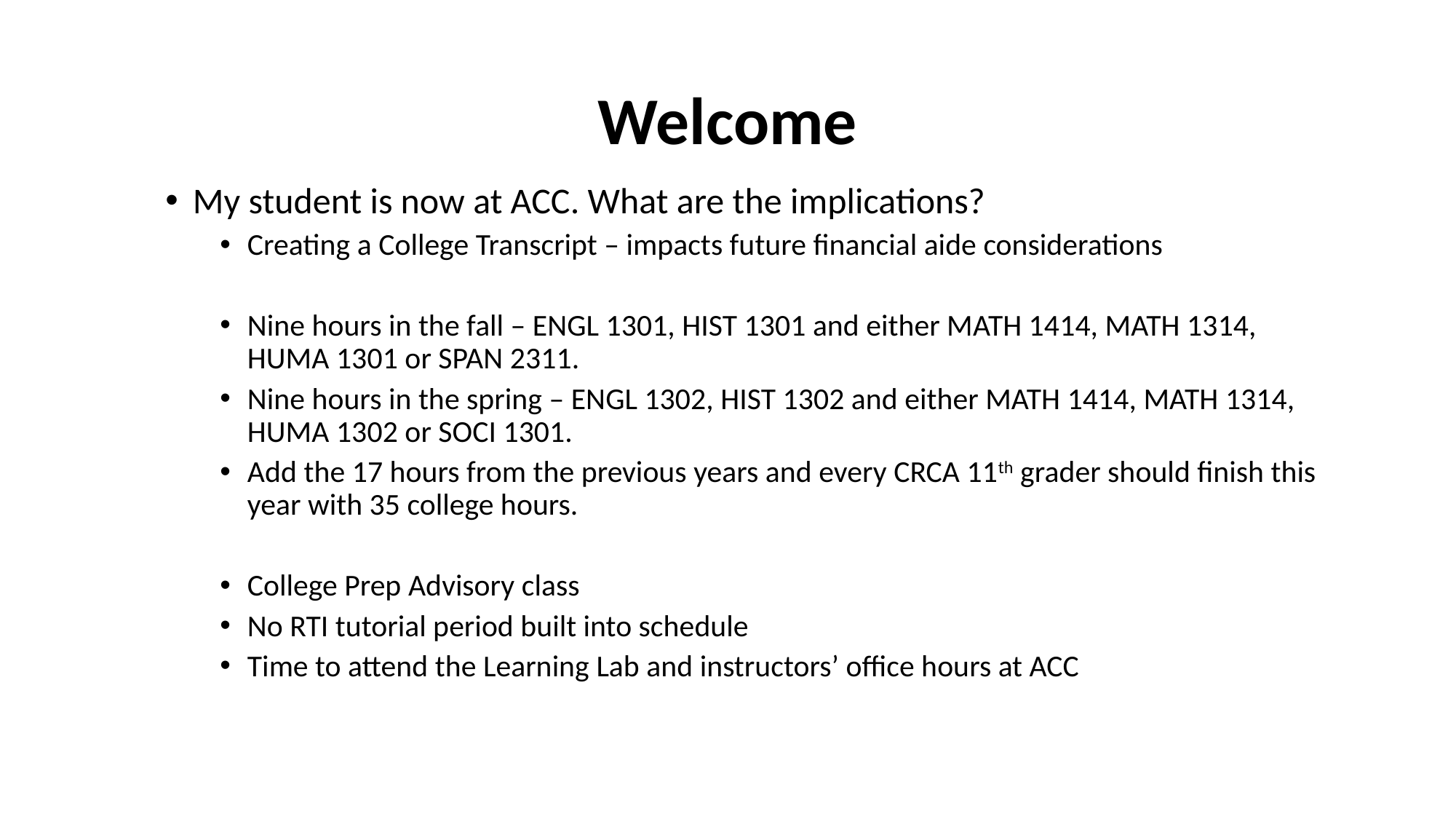

# Welcome
My student is now at ACC. What are the implications?
Creating a College Transcript – impacts future financial aide considerations

Nine hours in the fall – ENGL 1301, HIST 1301 and either MATH 1414, MATH 1314, HUMA 1301 or SPAN 2311.
Nine hours in the spring – ENGL 1302, HIST 1302 and either MATH 1414, MATH 1314, HUMA 1302 or SOCI 1301.
Add the 17 hours from the previous years and every CRCA 11th grader should finish this year with 35 college hours.

College Prep Advisory class
No RTI tutorial period built into schedule
Time to attend the Learning Lab and instructors’ office hours at ACC